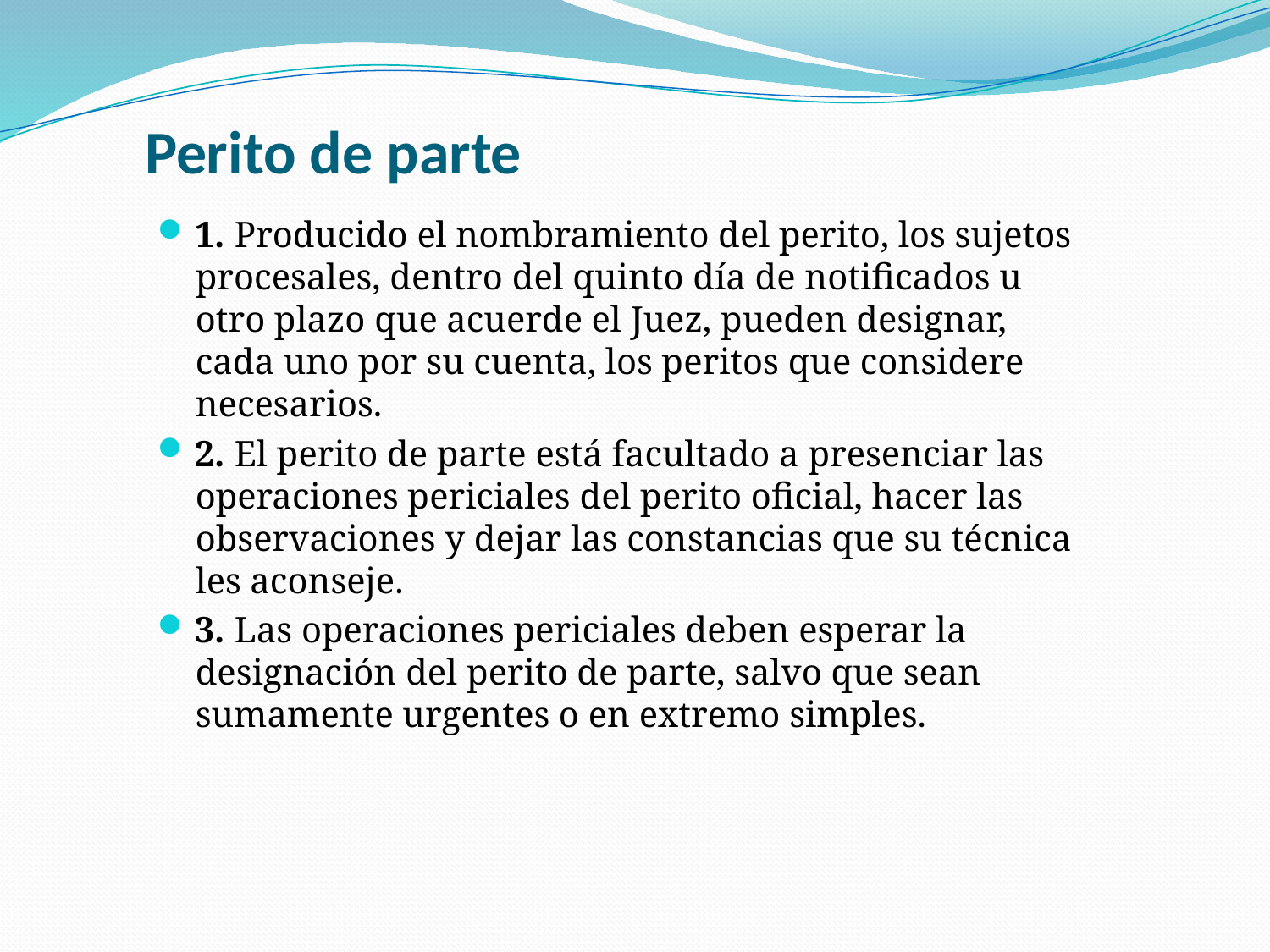

# Perito de parte
1. Producido el nombramiento del perito, los sujetos procesales, dentro del quinto día de notificados u otro plazo que acuerde el Juez, pueden designar, cada uno por su cuenta, los peritos que considere necesarios.
2. El perito de parte está facultado a presenciar las operaciones periciales del perito oficial, hacer las observaciones y dejar las constancias que su técnica les aconseje.
3. Las operaciones periciales deben esperar la designación del perito de parte, salvo que sean sumamente urgentes o en extremo simples.